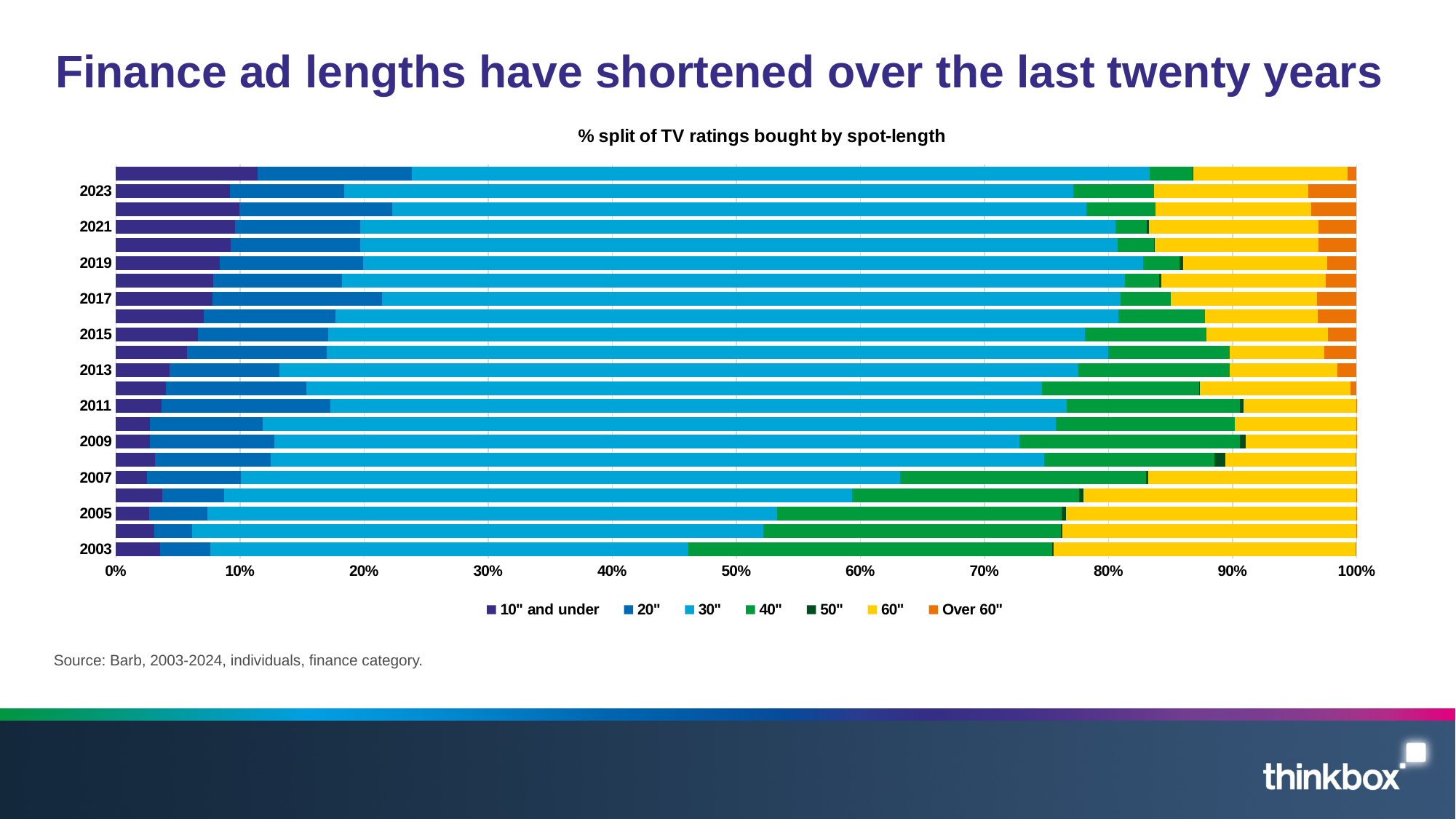

# Finance ad lengths have shortened over the last twenty years

### Chart: % split of TV ratings bought by spot-length

| Category | 10" and under | 20" | 30" | 40" | 50" | 60" | Over 60" |
|---|---|---|---|---|---|---|---|
| 2003 | 5874.98 | 6600.33 | 63301.16 | 48141.69 | 234.1 | 39911.25 | 148.44 |
| 2004 | 5452.62 | 5369.39 | 80842.02 | 42126.15 | 207.08 | 41566.07 | 42.440000000000005 |
| 2005 | 4868.379999999999 | 8466.49 | 83006.21 | 41458.62 | 676.88 | 42292.6 | 15.1 |
| 2006 | 6919.49 | 9374.34 | 94326.35 | 34139.53 | 656.48 | 40977.8 | 17.330000000000002 |
| 2007 | 4495.48 | 13418.74 | 94618.13 | 35376.83 | 311.38 | 29853.56 | 12.24 |
| 2008 | 5390.31 | 15931.59 | 106691.97 | 23406.01 | 1573.12 | 17901.53 | 143.74 |
| 2009 | 4927.18 | 17793.59 | 106992.69 | 31583.47 | 919.72 | 15800.74 | 63.05 |
| 2010 | 5159.48 | 17105.4 | 120495.05 | 27222.2 | 70.3 | 18385.68 | 78.16999999999999 |
| 2011 | 7146.15 | 26673.15 | 115827.47 | 27292.1 | 652.89 | 17735.29 | 18.7 |
| 2012 | 9119.24 | 25786.78 | 134504.81 | 28827.47 | 70.08 | 27678.15 | 1056.11 |
| 2013 | 9314.800000000001 | 19168.17 | 139448.54 | 26455.1 | 22.53 | 18731.01 | 3354.5 |
| 2014 | 12011.29 | 23584.19 | 131718.62 | 20505.54 | 0.0 | 15944.47 | 5460.44 |
| 2015 | 13544.8 | 21644.59 | 125480.18 | 20147.27 | 0.0 | 20050.98 | 4813.95 |
| 2016 | 13375.800000000001 | 20005.01 | 118822.57 | 13176.0 | 0.0 | 17126.47 | 5872.64 |
| 2017 | 14439.050000000001 | 25334.57 | 110391.67 | 7431.97 | 0.09 | 21918.69 | 5902.09 |
| 2018 | 15624.3 | 20732.03 | 126138.79 | 5524.2 | 390.02 | 26390.34 | 5011.19 |
| 2019 | 15183.869999999999 | 21096.7 | 114364.39 | 5400.99 | 547.12 | 21066.01 | 4340.330000000001 |
| 2020 | 16188.7 | 18312.31 | 107118.12 | 5141.26 | 89.22 | 23115.25 | 5386.860000000001 |
| 2021 | 15664.06 | 16411.4 | 99096.44 | 4167.07 | 248.98 | 22293.6 | 4960.549999999999 |
| 2022 | 13661.38 | 16993.1 | 76918.83 | 7716.6 | 0.24 | 17273.04 | 5004.159999999999 |
| 2023 | 9965.380000000001 | 10021.02 | 63858.95 | 7084.0 | 0.0 | 13498.85 | 4220.92 |
| 2024 | 11180.47 | 12253.87 | 58344.26 | 3394.89 | 100.34 | 12188.52 | 700.48 |
Source: Barb, 2003-2024, individuals, finance category.